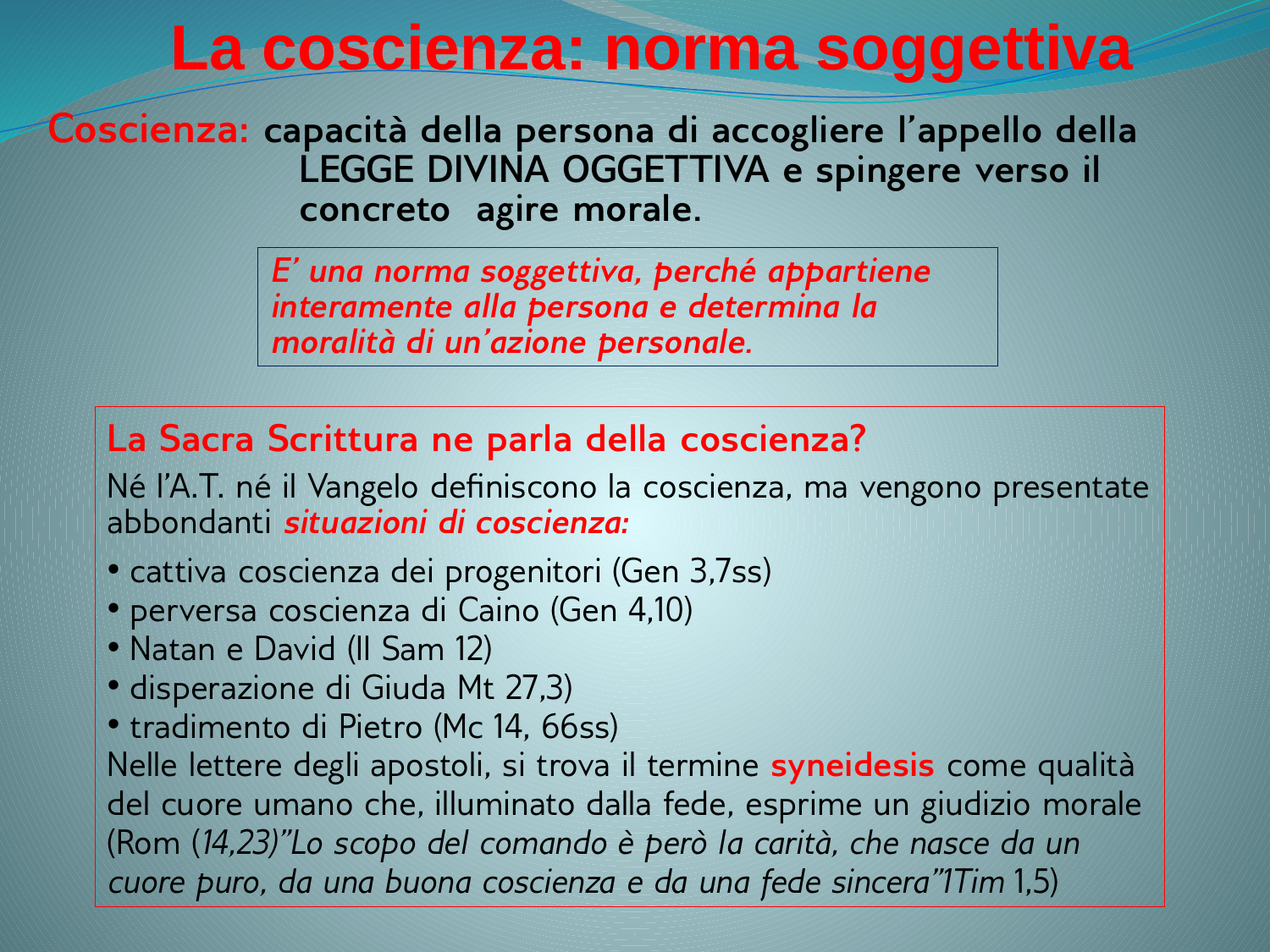

La coscienza: norma soggettiva
Coscienza: capacità della persona di accogliere l’appello della 		          legge divina oggettiva e spingere verso il 		          concreto  agire morale.
E’ una norma soggettiva, perché appartiene interamente alla persona e determina la moralità di un’azione personale.
La Sacra Scrittura ne parla della coscienza?
Né l’A.T. né il Vangelo definiscono la coscienza, ma vengono presentate abbondanti situazioni di coscienza:
 cattiva coscienza dei progenitori (Gen 3,7ss)
 perversa coscienza di Caino (Gen 4,10)
 Natan e David (II Sam 12)
 disperazione di Giuda Mt 27,3)
 tradimento di Pietro (Mc 14, 66ss)
Nelle lettere degli apostoli, si trova il termine syneidesis come qualità del cuore umano che, illuminato dalla fede, esprime un giudizio morale (Rom (14,23)”Lo scopo del comando è però la carità, che nasce da un cuore puro, da una buona coscienza e da una fede sincera”1Tim 1,5)